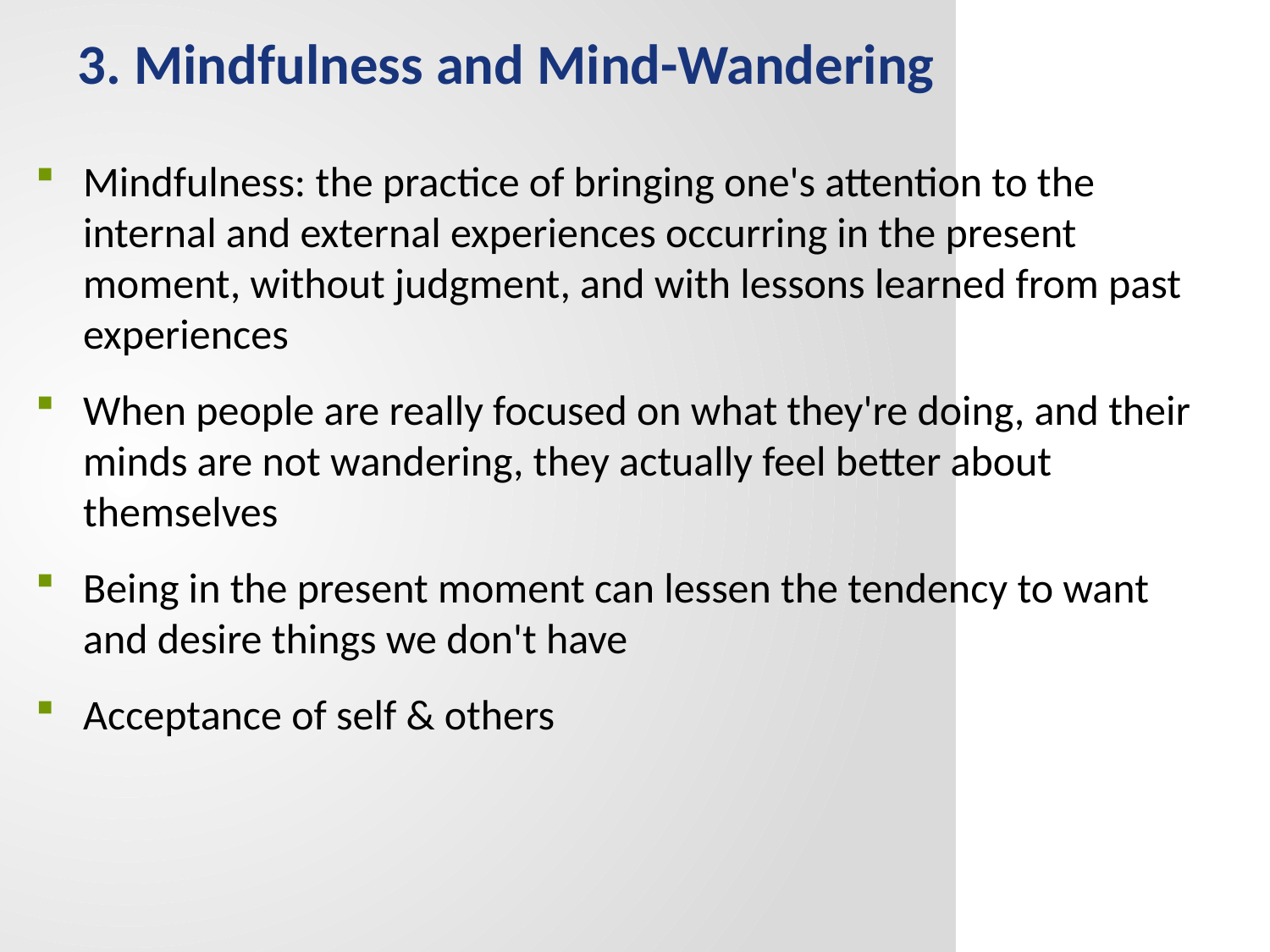

3. Mindfulness and Mind-Wandering
Mindfulness: the practice of bringing one's attention to the internal and external experiences occurring in the present moment, without judgment, and with lessons learned from past experiences

When people are really focused on what they're doing, and their minds are not wandering, they actually feel better about themselves

Being in the present moment can lessen the tendency to want and desire things we don't have

Acceptance of self & others